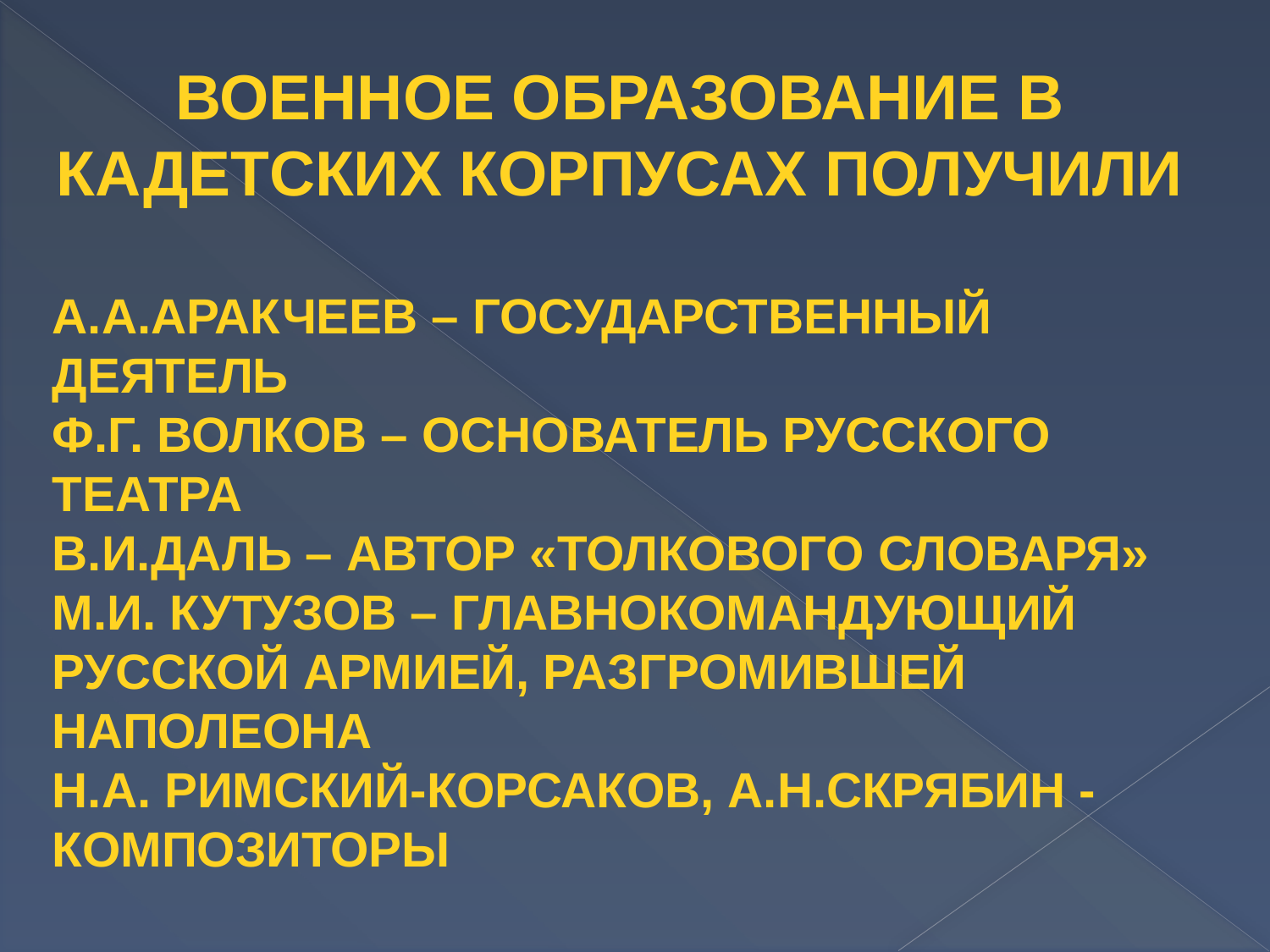

Военное образование в кадетских корпусах получили

А.А.Аракчеев – государственный деятель
Ф.Г. Волков – основатель русского театра
В.И.Даль – автор «Толкового словаря»
М.И. Кутузов – главнокомандующий русской армией, разгромившей Наполеона
Н.А. Римский-Корсаков, А.Н.Скрябин - композиторы